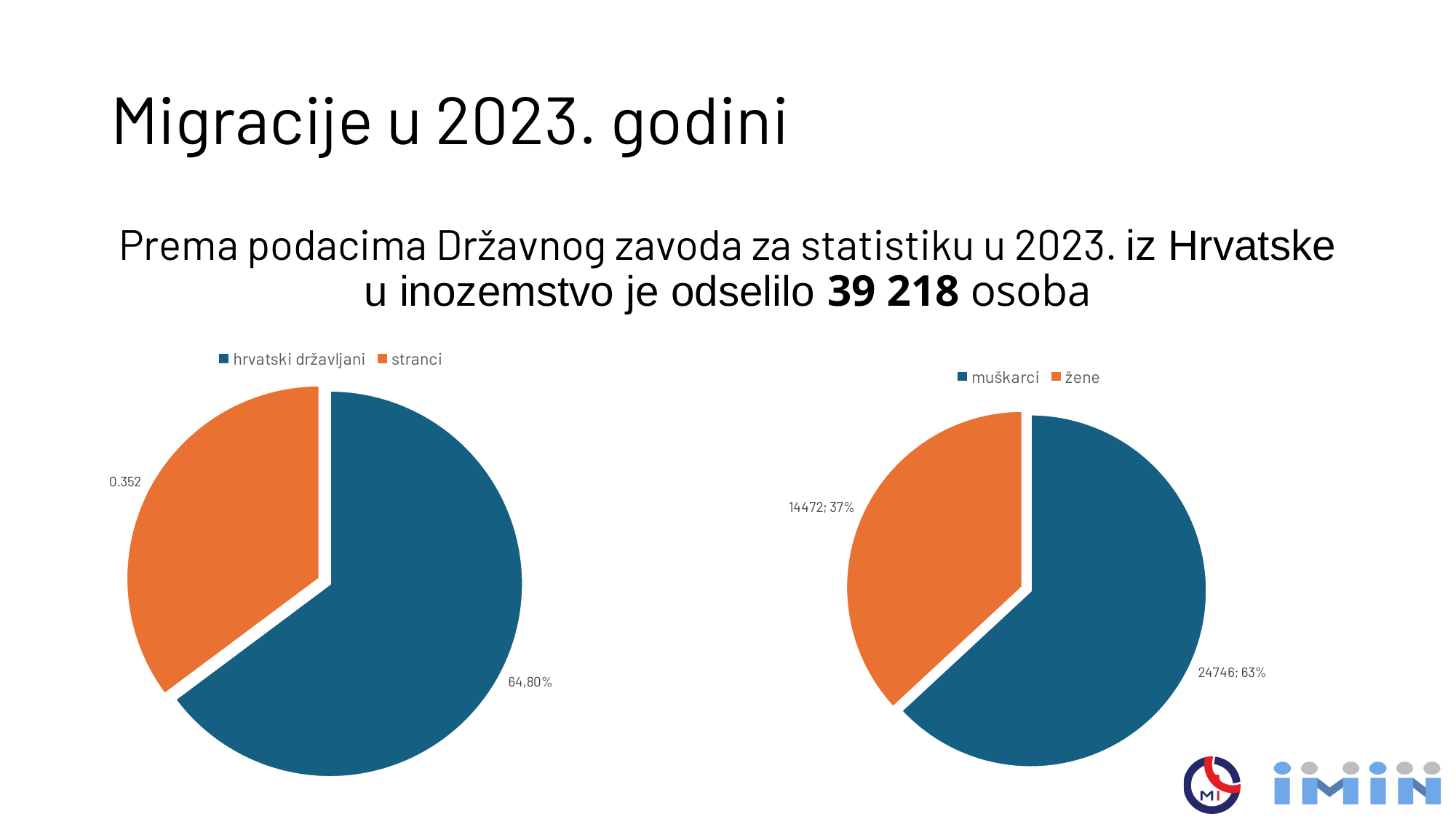

# Migracije u 2023. godini
Prema podacima Državnog zavoda za statistiku u 2023. iz Hrvatske u inozemstvo je odselilo 39 218 osoba

### Chart

| Category |  |
|---|---|
| hrvatski državljani | 0.648 |
| stranci | 0.352 |

### Chart

| Category |  |
|---|---|
| muškarci | 24746.0 |
| žene | 14472.0 |